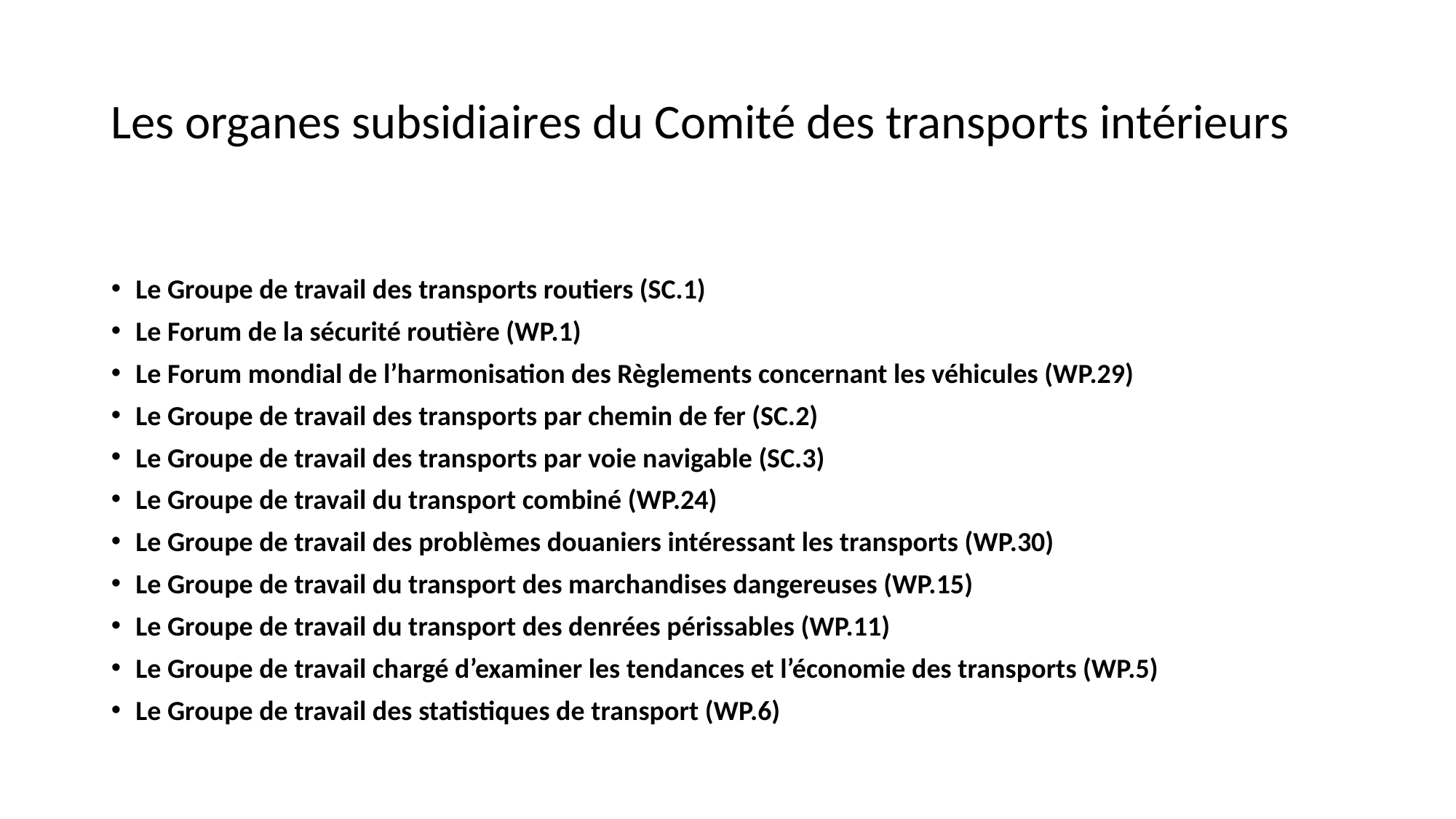

# Les organes subsidiaires du Comité des transports intérieurs

Le Groupe de travail des transports routiers (SC.1)
Le Forum de la sécurité routière (WP.1)
Le Forum mondial de l’harmonisation des Règlements concernant les véhicules (WP.29)
Le Groupe de travail des transports par chemin de fer (SC.2)
Le Groupe de travail des transports par voie navigable (SC.3)
Le Groupe de travail du transport combiné (WP.24)
Le Groupe de travail des problèmes douaniers intéressant les transports (WP.30)
Le Groupe de travail du transport des marchandises dangereuses (WP.15)
Le Groupe de travail du transport des denrées périssables (WP.11)
Le Groupe de travail chargé d’examiner les tendances et l’économie des transports (WP.5)
Le Groupe de travail des statistiques de transport (WP.6)